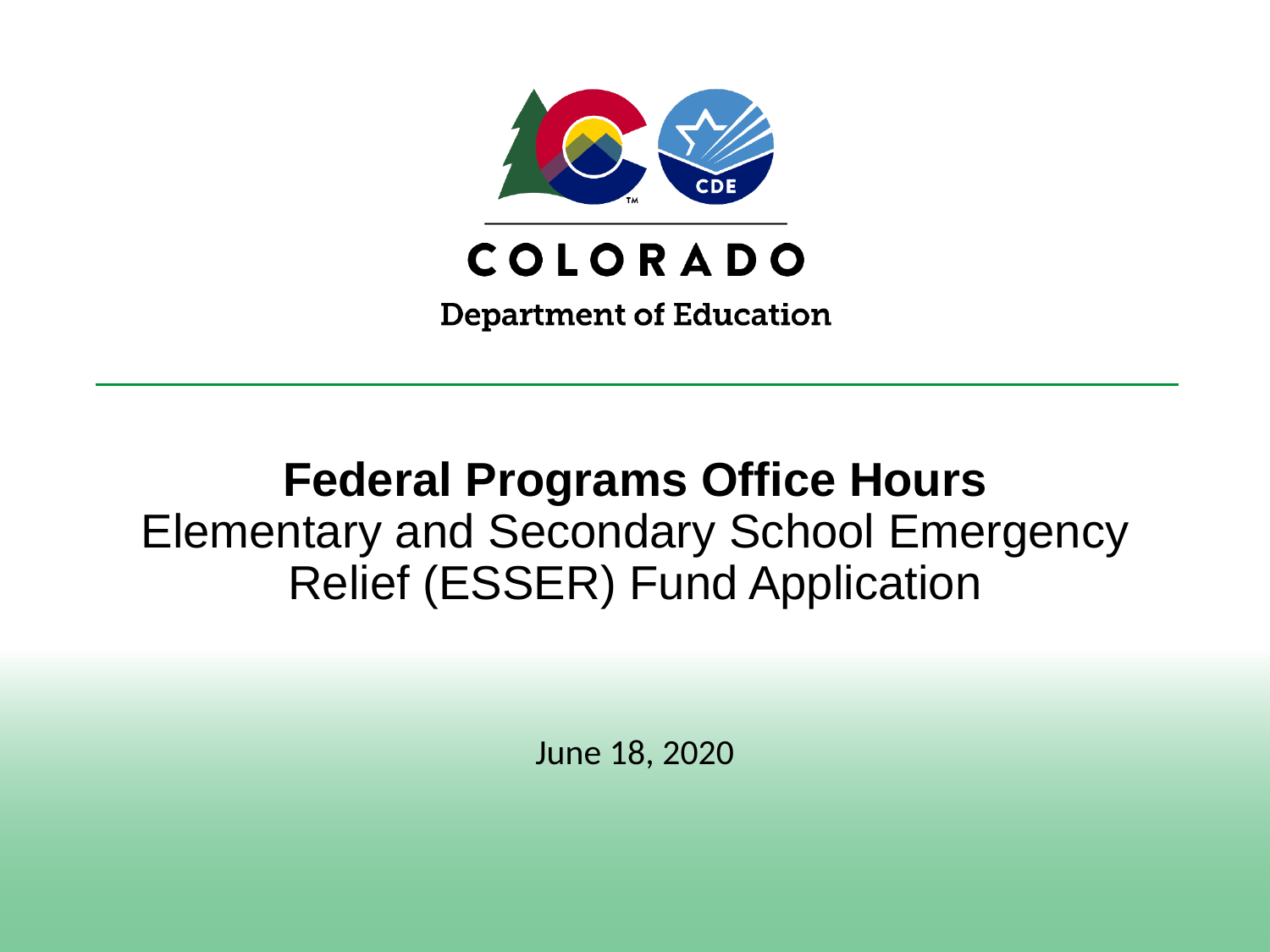

# Federal Programs Office Hours Elementary and Secondary School Emergency Relief (ESSER) Fund Application
June 18, 2020